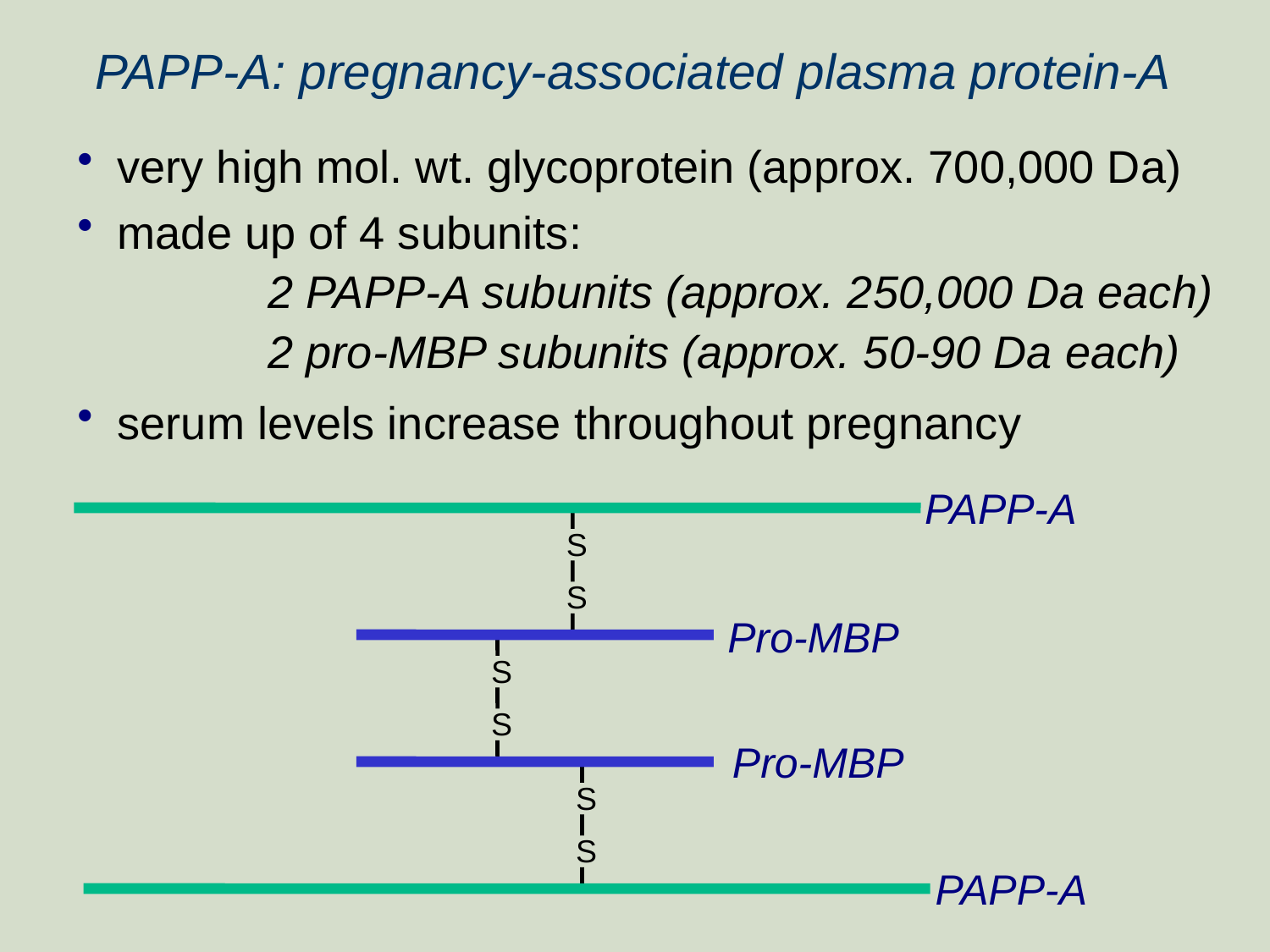

PAPP-A: pregnancy-associated plasma protein-A
very high mol. wt. glycoprotein (approx. 700,000 Da)
made up of 4 subunits:
	2 PAPP-A subunits (approx. 250,000 Da each)
	2 pro-MBP subunits (approx. 50-90 Da each)
serum levels increase throughout pregnancy
PAPP-A

S

S

Pro-MBP

S

S

Pro-MBP

S

S

PAPP-A